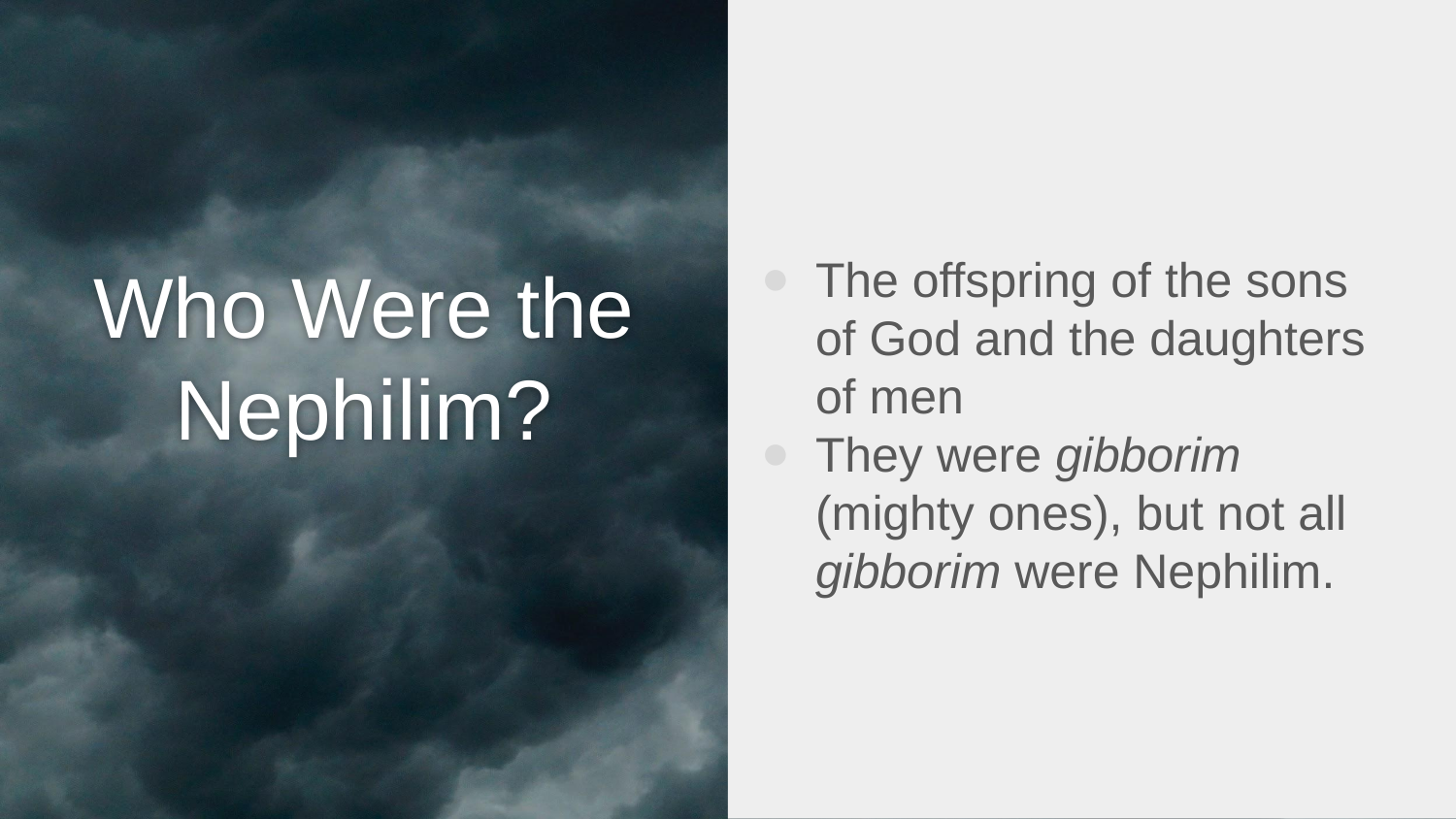

The offspring of the sons of God and the daughters of men
They were gibborim (mighty ones), but not all gibborim were Nephilim.
# Who Were the Nephilim?